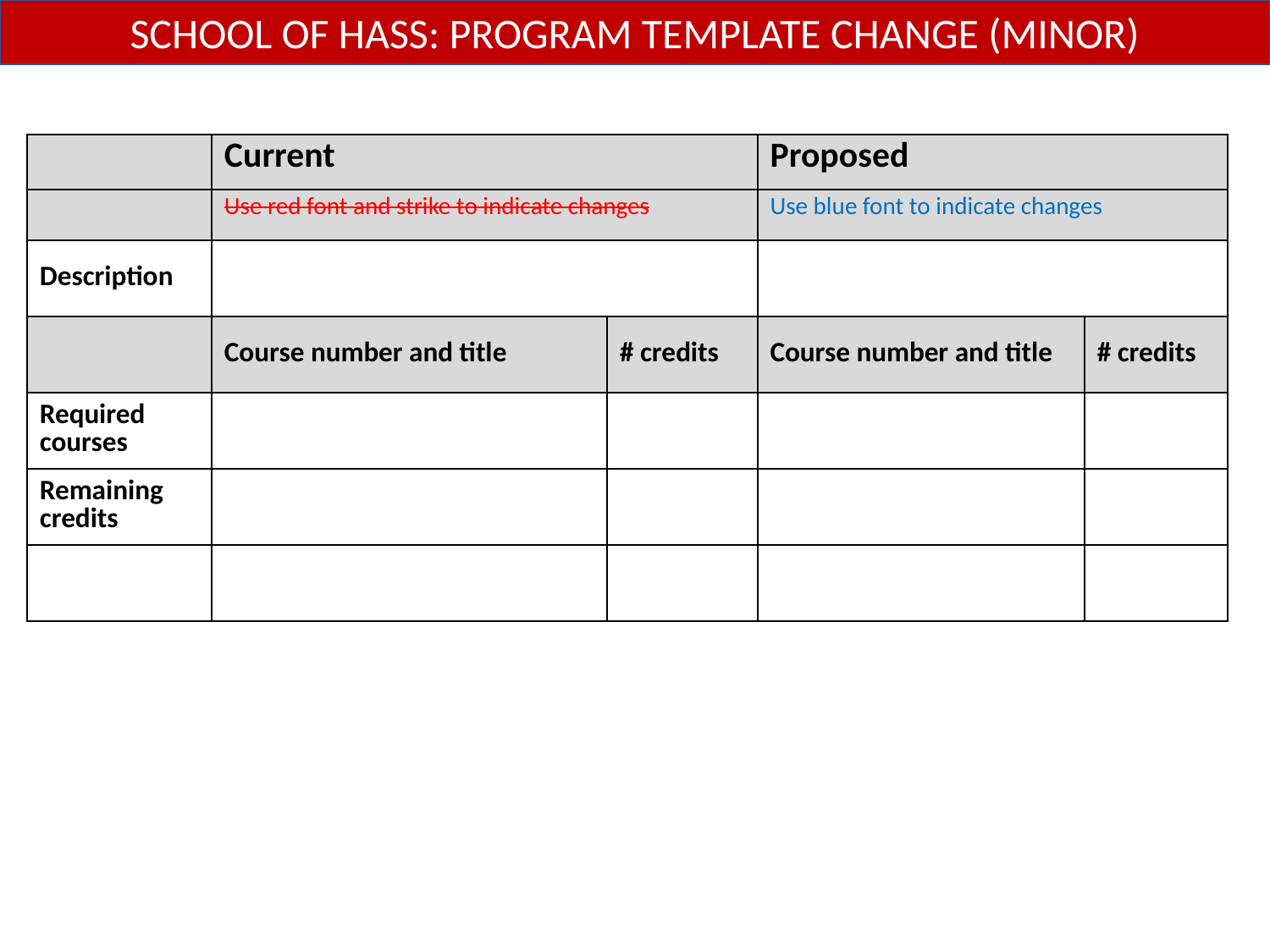

SCHOOL OF HASS: PROGRAM TEMPLATE CHANGE (MINOR)
|  | Current |  | Proposed | Proposed Year 1 Fall |
| --- | --- | --- | --- | --- |
|  | Use red font and strike to indicate changes |  | Use blue font to indicate changes | Use blue font to indicate changes |
| Description |  |  |  |  |
|  | Course number and title | # credits | Course number and title | # credits |
| Required courses |  |  |  |  |
| Remaining credits |  |  |  |  |
|  |  |  |  |  |